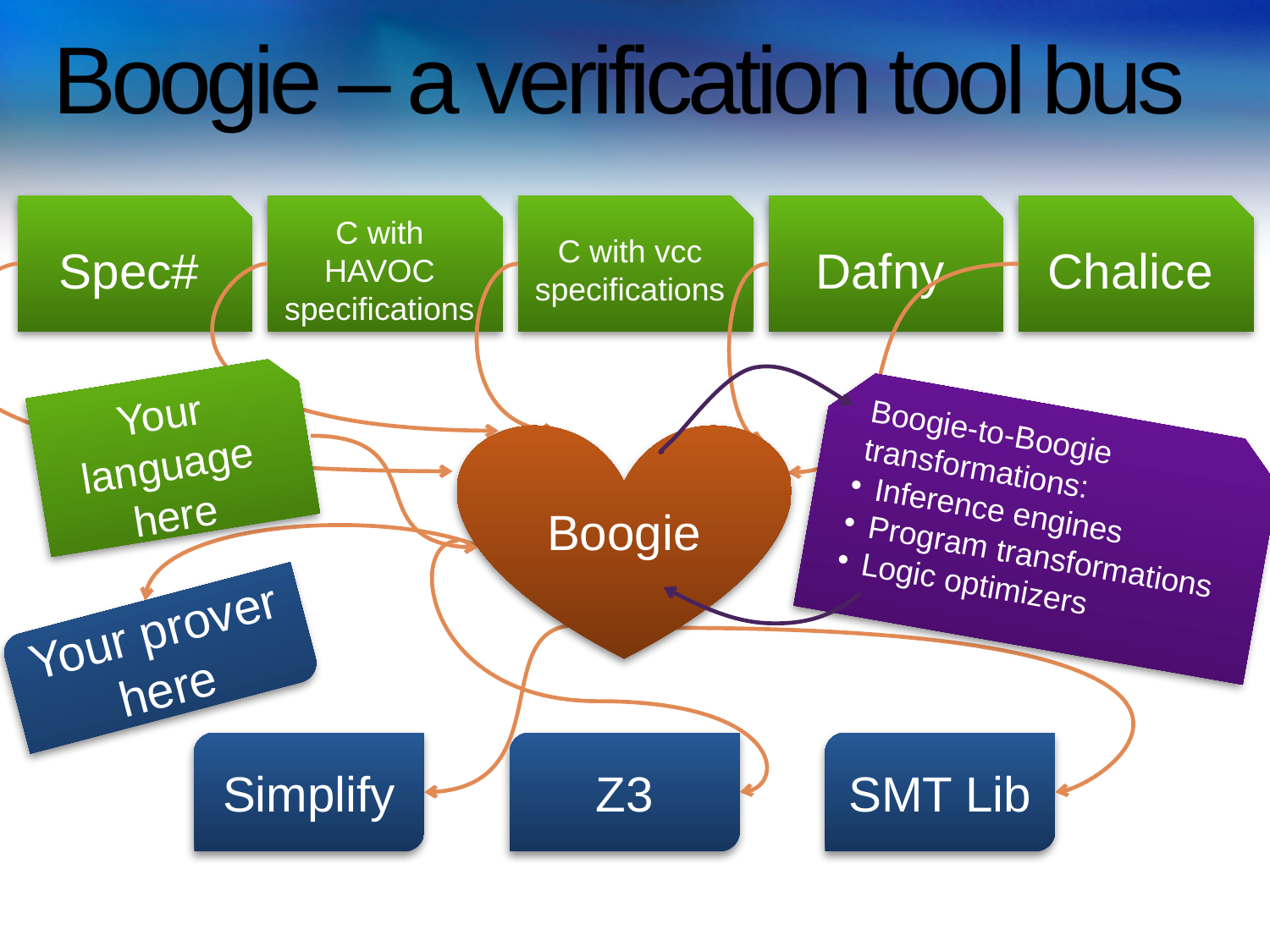

# Boogie – a verification tool bus
Spec#
C with HAVOC specifications
C with vcc specifications
Dafny
Chalice

Your language here
Boogie-to-Boogie transformations:
Inference engines
Program transformations
Logic optimizers

Boogie

Your prover here
Simplify
Z3
SMT Lib